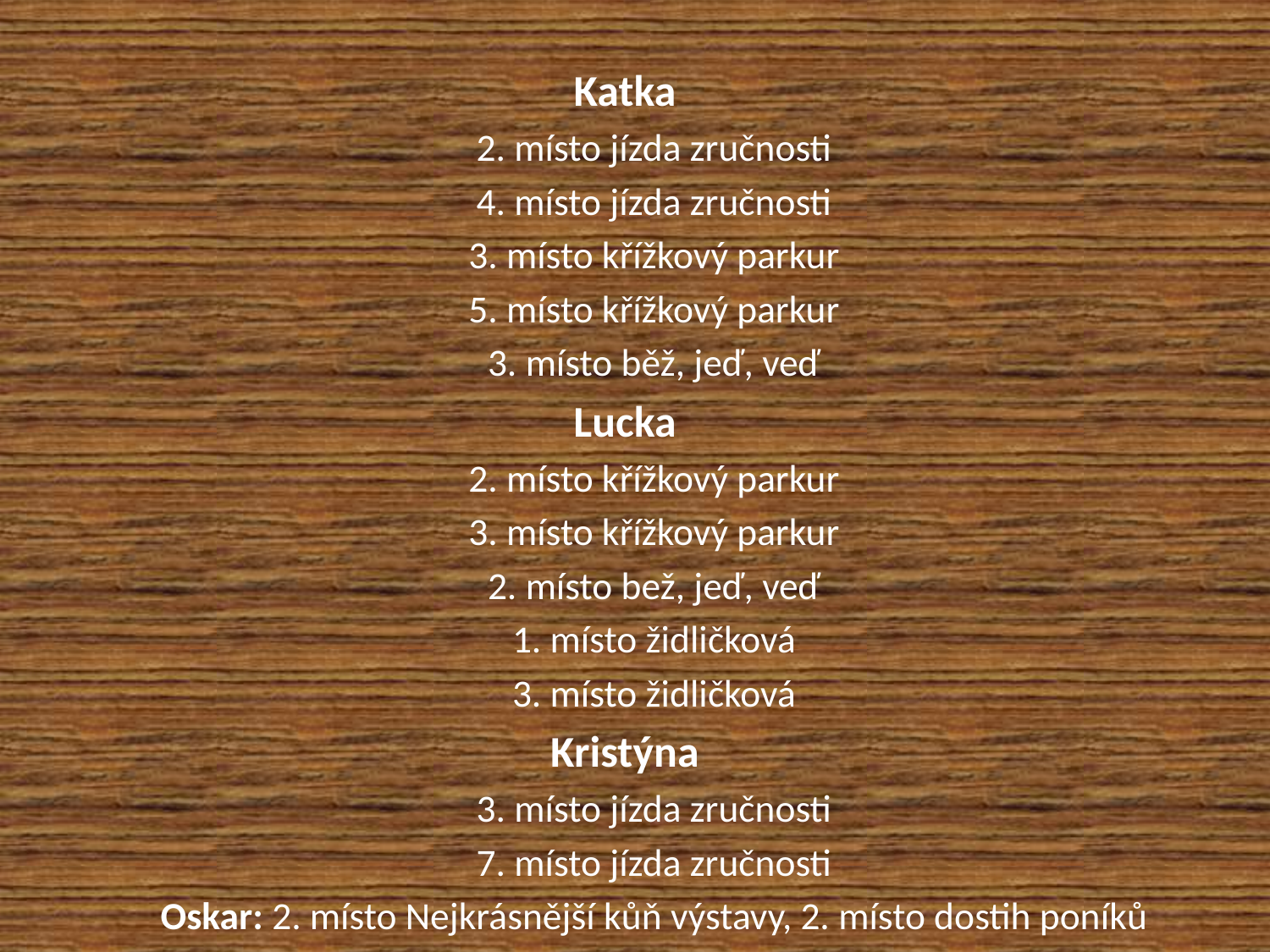

Katka
2. místo jízda zručnosti
4. místo jízda zručnosti
3. místo křížkový parkur
5. místo křížkový parkur
3. místo běž, jeď, veď
Lucka
2. místo křížkový parkur
3. místo křížkový parkur
2. místo bež, jeď, veď
1. místo židličková
3. místo židličková
Kristýna
3. místo jízda zručnosti
7. místo jízda zručnosti
Oskar: 2. místo Nejkrásnější kůň výstavy, 2. místo dostih poníků